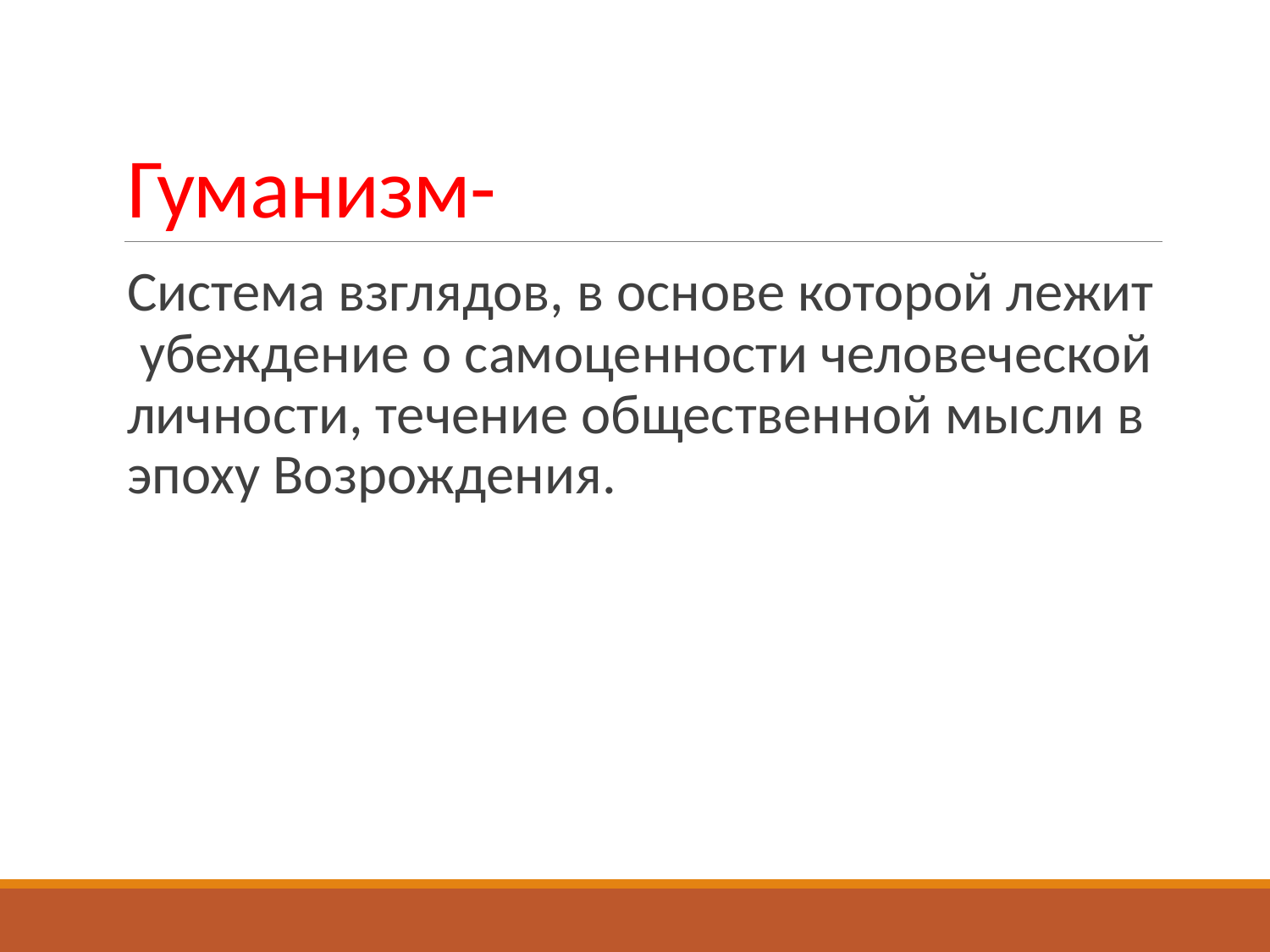

# Гуманизм-
Система взглядов, в основе которой лежит  убеждение о самоценности человеческой личности, течение общественной мысли в эпоху Возрождения.